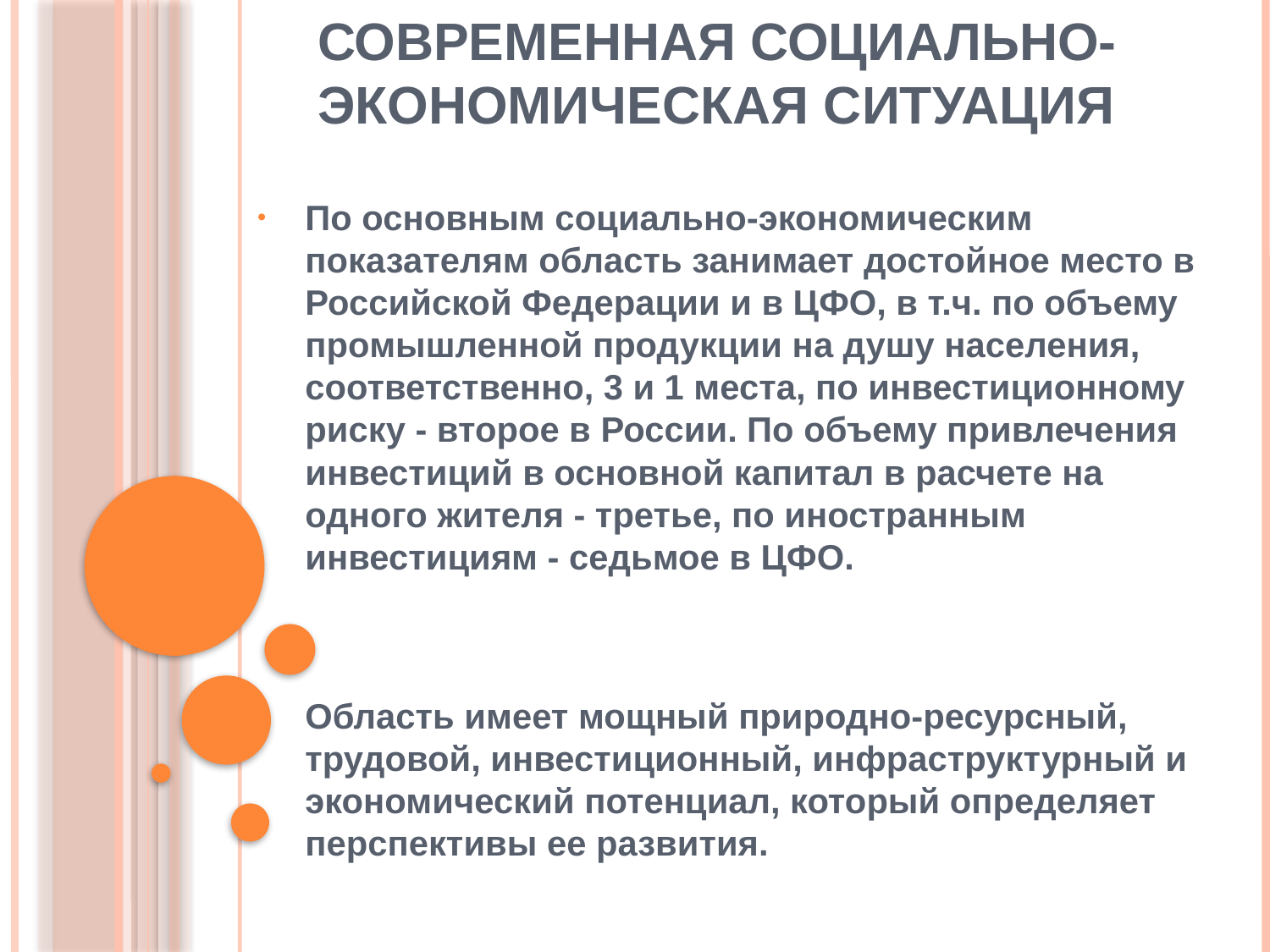

# современная социально-экономическая ситуация

По основным социально-экономическим показателям область занимает достойное место в Российской Федерации и в ЦФО, в т.ч. по объему промышленной продукции на душу населения, соответственно, 3 и 1 места, по инвестиционному риску - второе в России. По объему привлечения инвестиций в основной капитал в расчете на одного жителя - третье, по иностранным инвестициям - седьмое в ЦФО.

Область имеет мощный природно-ресурсный, трудовой, инвестиционный, инфраструктурный и экономический потенциал, который определяет перспективы ее развития.